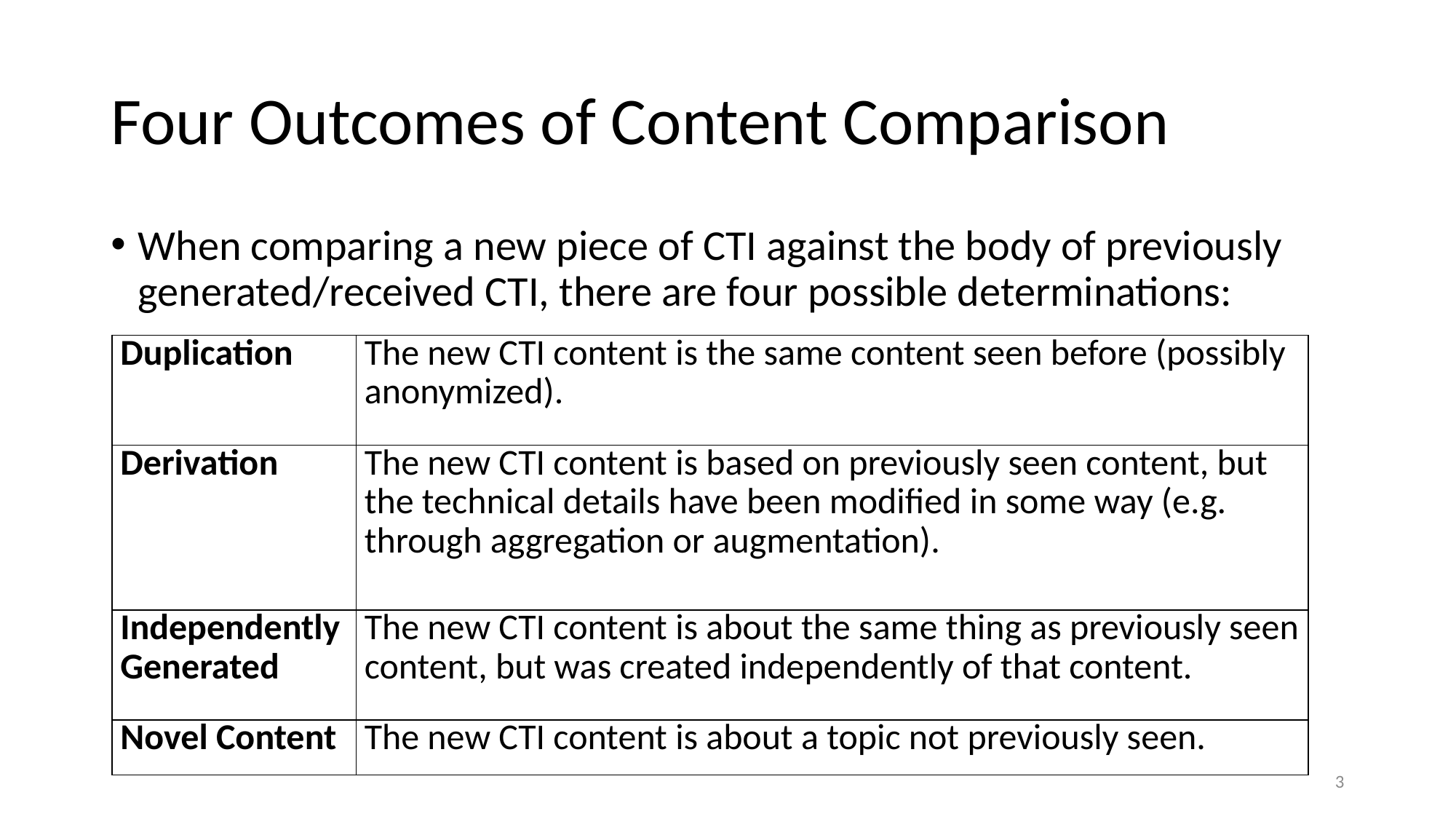

# Four Outcomes of Content Comparison
When comparing a new piece of CTI against the body of previously generated/received CTI, there are four possible determinations:
| Duplication | The new CTI content is the same content seen before (possibly anonymized). |
| --- | --- |
| Derivation | The new CTI content is based on previously seen content, but the technical details have been modified in some way (e.g. through aggregation or augmentation). |
| Independently Generated | The new CTI content is about the same thing as previously seen content, but was created independently of that content. |
| Novel Content | The new CTI content is about a topic not previously seen. |
3